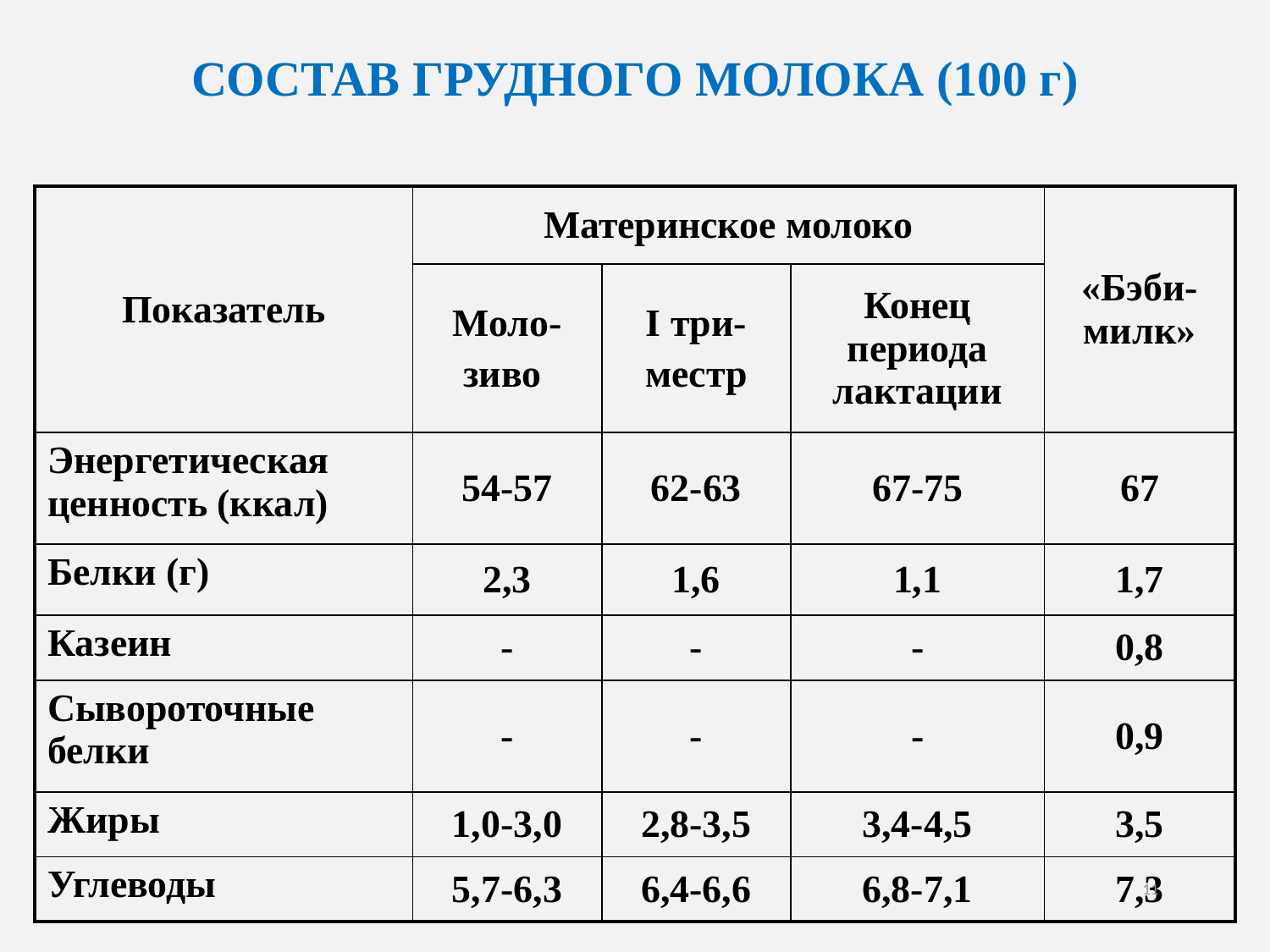

# СОСТАВ ГРУДНОГО МОЛОКА (100 г)
| Показатель | Материнское молоко |  |  | «Бэби-милк» |
| --- | --- | --- | --- | --- |
|  | Моло- зиво | I три- местр | Конец периода лактации |  |
| Энергетическая ценность (ккал) | 54-57 | 62-63 | 67-75 | 67 |
| Белки (г) | 2,3 | 1,6 | 1,1 | 1,7 |
| Казеин | - | - | - | 0,8 |
| Сывороточные белки | - | - | - | 0,9 |
| Жиры | 1,0-3,0 | 2,8-3,5 | 3,4-4,5 | 3,5 |
| Углеводы | 5,7-6,3 | 6,4-6,6 | 6,8-7,1 | 7,3 |
11